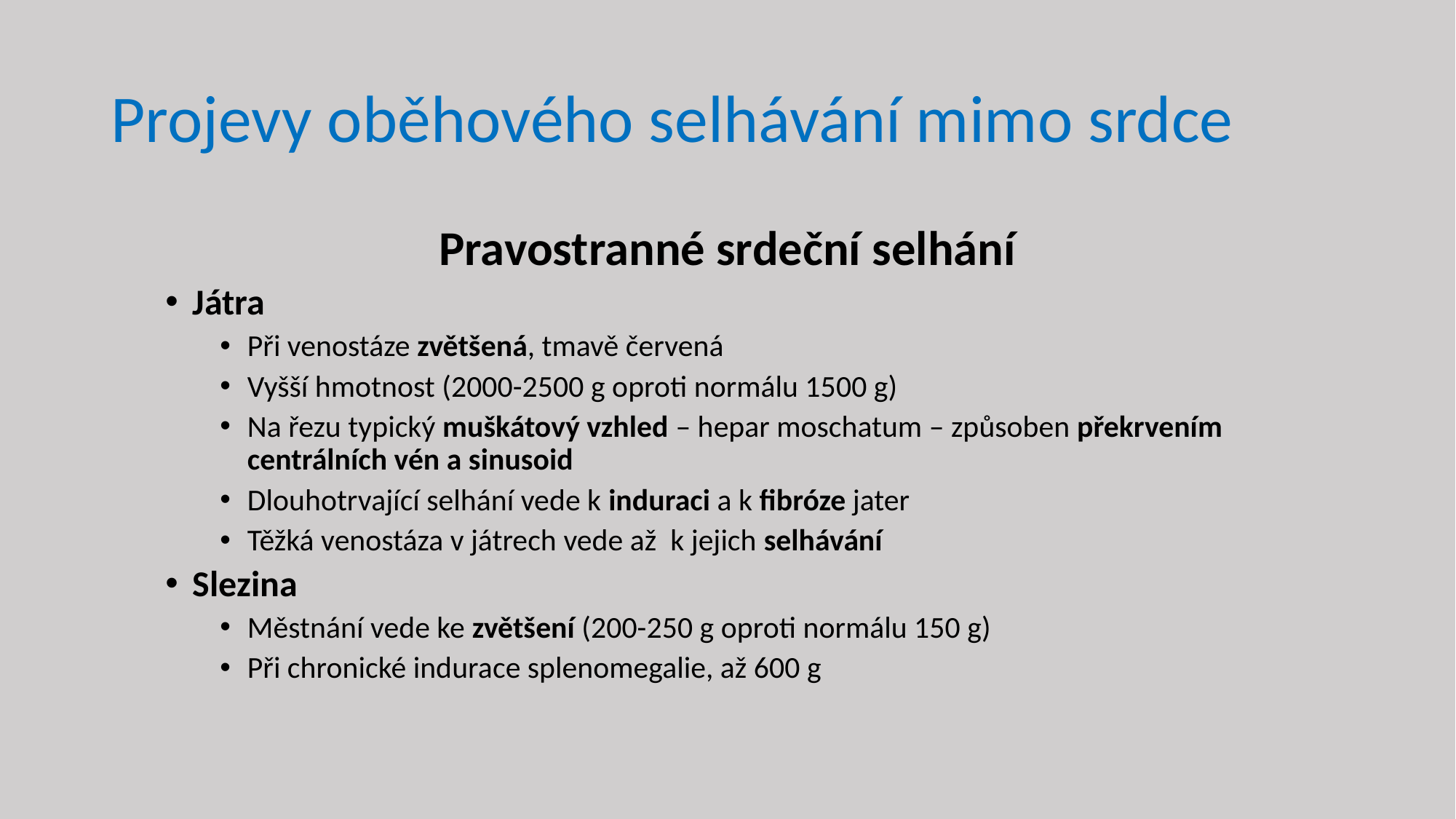

# Projevy oběhového selhávání mimo srdce
Pravostranné srdeční selhání
Játra
Při venostáze zvětšená, tmavě červená
Vyšší hmotnost (2000-2500 g oproti normálu 1500 g)
Na řezu typický muškátový vzhled – hepar moschatum – způsoben překrvením centrálních vén a sinusoid
Dlouhotrvající selhání vede k induraci a k fibróze jater
Těžká venostáza v játrech vede až  k jejich selhávání
Slezina
Městnání vede ke zvětšení (200-250 g oproti normálu 150 g)
Při chronické indurace splenomegalie, až 600 g